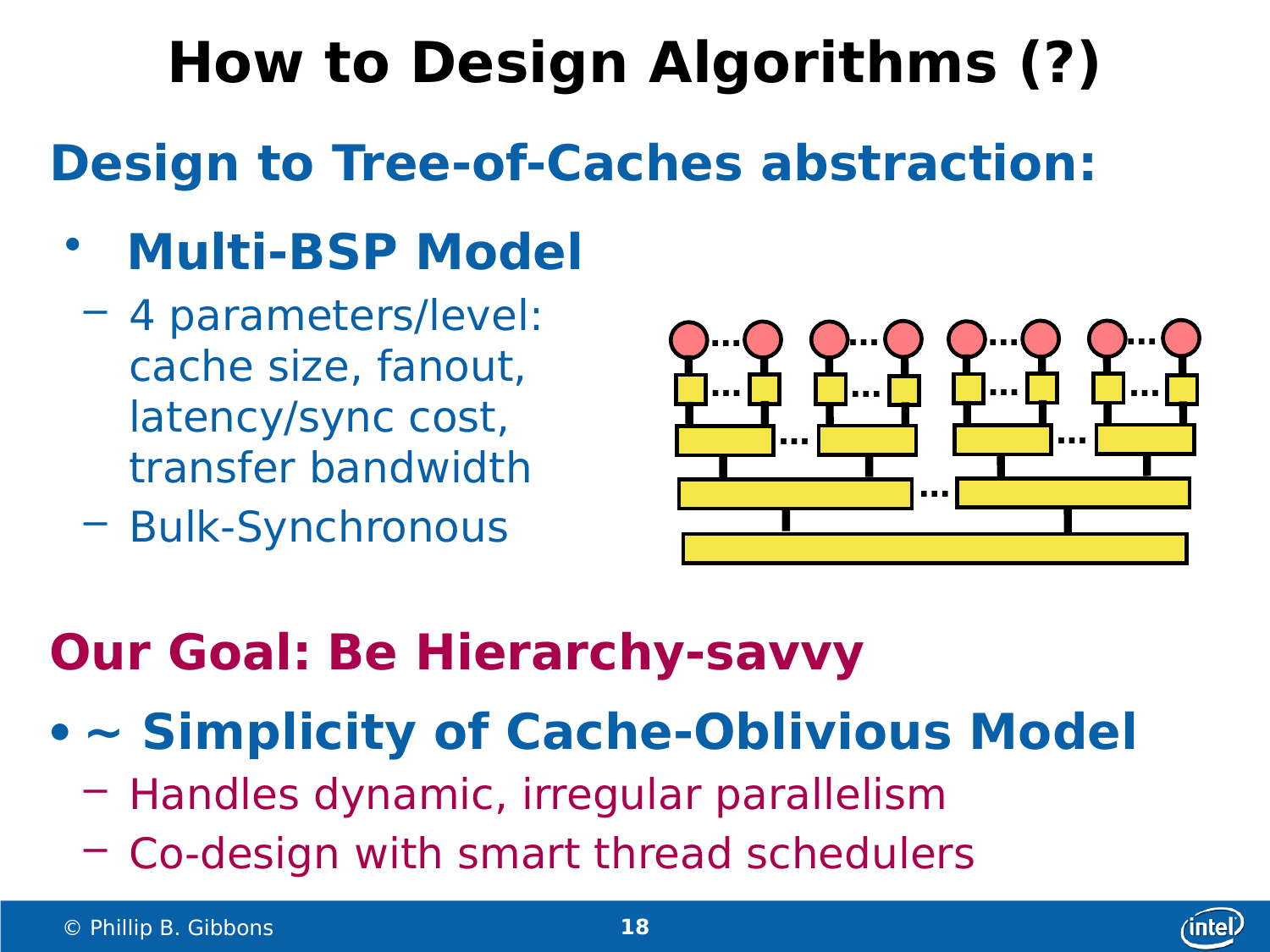

# How to Design Algorithms (?)
Design to Tree-of-Caches abstraction:
 Multi-BSP Model
4 parameters/level:
cache size, fanout,
latency/sync cost,
transfer bandwidth
Bulk-Synchronous

Our Goal: Be Hierarchy-savvy
~ Simplicity of Cache-Oblivious Model
Handles dynamic, irregular parallelism
Co-design with smart thread schedulers
…
…

…
…

…

…
…

…
…

…

…